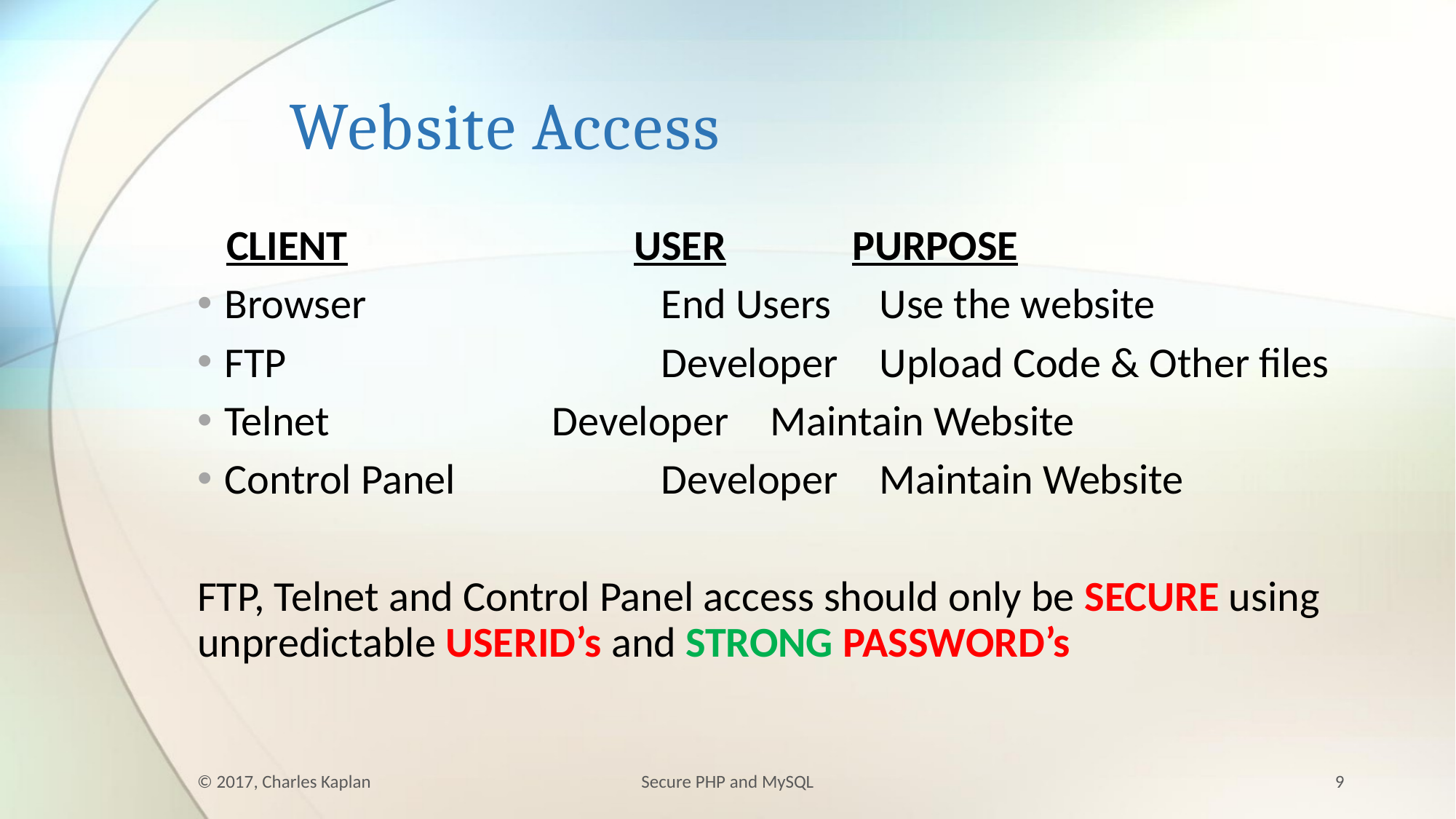

# Website Access
   CLIENT			USER		PURPOSE
Browser			End Users 	Use the website
FTP				Developer	Upload Code & Other files
Telnet			Developer	Maintain Website
Control Panel		Developer	Maintain Website

FTP, Telnet and Control Panel access should only be SECURE using unpredictable USERID’s and STRONG PASSWORD’s
© 2017, Charles Kaplan
Secure PHP and MySQL
9